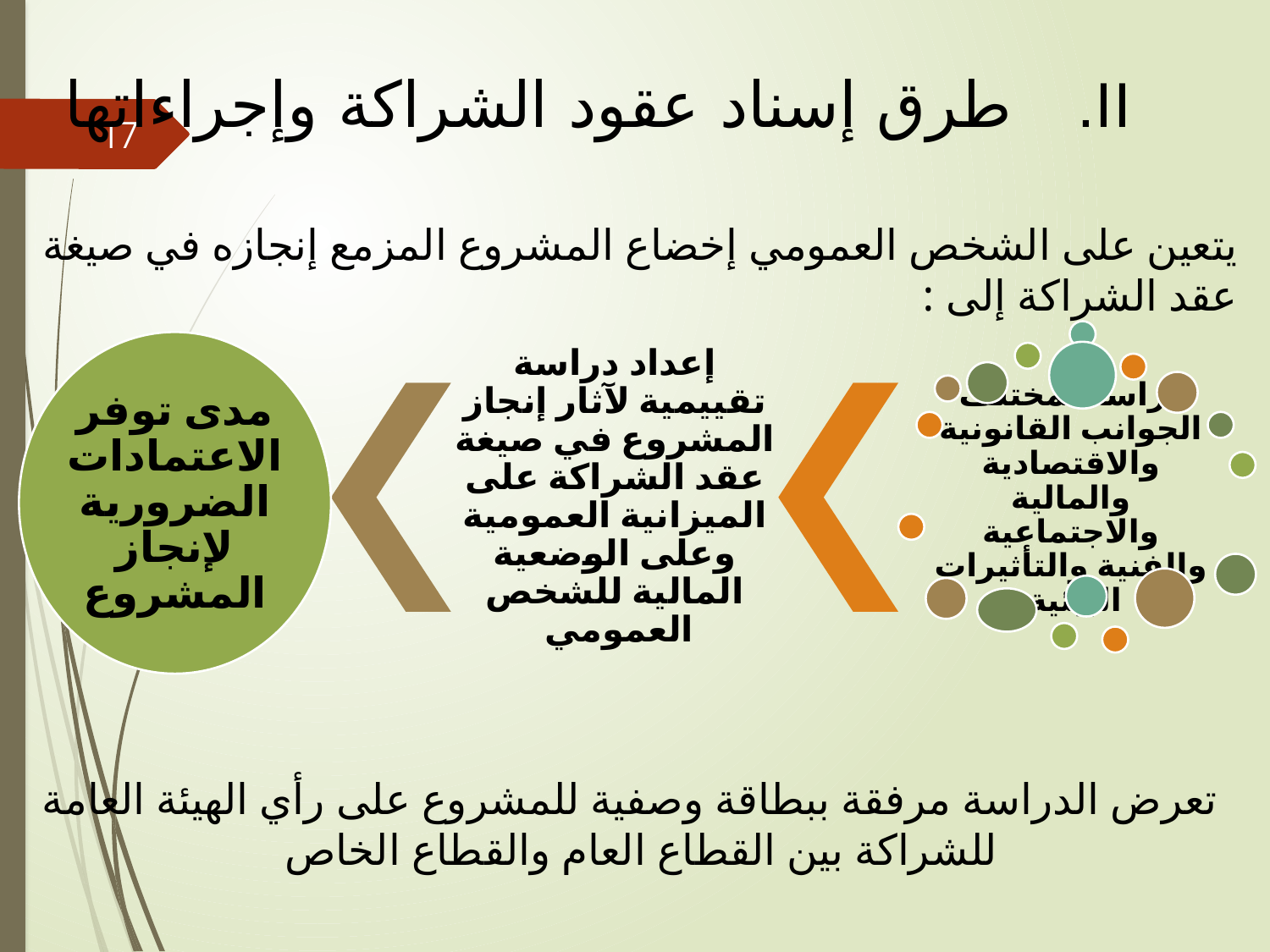

دراسة لمختلف الجوانب القانونية والاقتصادية والمالية والاجتماعية والفنية والتأثيرات البيئية
إعداد دراسة تقييمية لآثار إنجاز المشروع في صيغة عقد الشراكة على الميزانية العمومية وعلى الوضعية المالية للشخص العمومي
مدى توفر الاعتمادات الضرورية لإنجاز المشروع
# طرق إسناد عقود الشراكة وإجراءاتها
17
يتعين على الشخص العمومي إخضاع المشروع المزمع إنجازه في صيغة عقد الشراكة إلى :
تعرض الدراسة مرفقة ببطاقة وصفية للمشروع على رأي الهيئة العامة للشراكة بين القطاع العام والقطاع الخاص